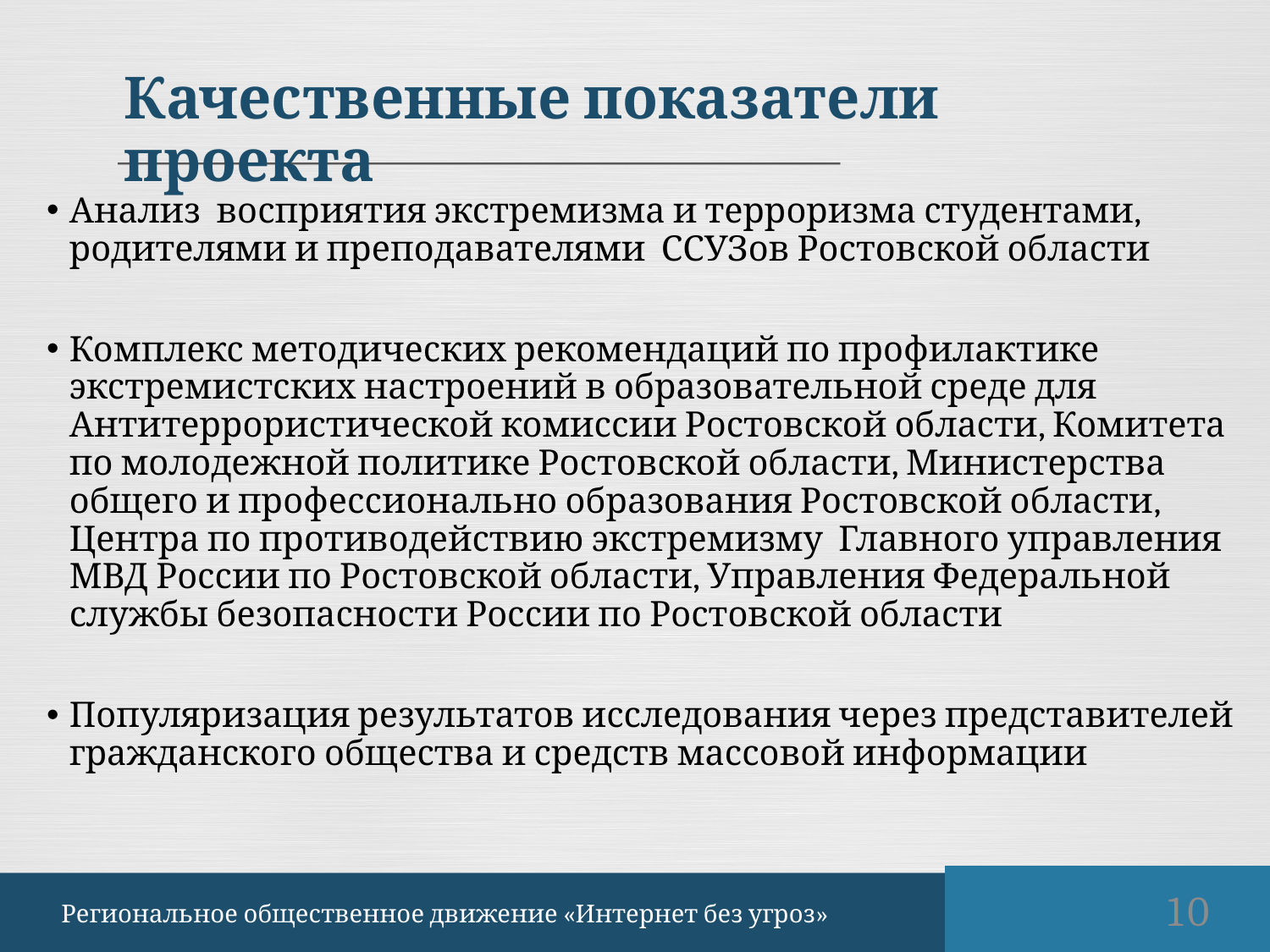

# Качественные показатели проекта
Анализ  восприятия экстремизма и терроризма студентами, родителями и преподавателями  ССУЗов Ростовской области

Комплекс методических рекомендаций по профилактике экстремистских настроений в образовательной среде для  Антитеррористической комиссии Ростовской области, Комитета по молодежной политике Ростовской области, Министерства общего и профессионально образования Ростовской области, Центра по противодействию экстремизму  Главного управления МВД России по Ростовской области, Управления Федеральной службы безопасности России по Ростовской области

Популяризация результатов исследования через представителей гражданского общества и средств массовой информации

10
Региональное общественное движение «Интернет без угроз»